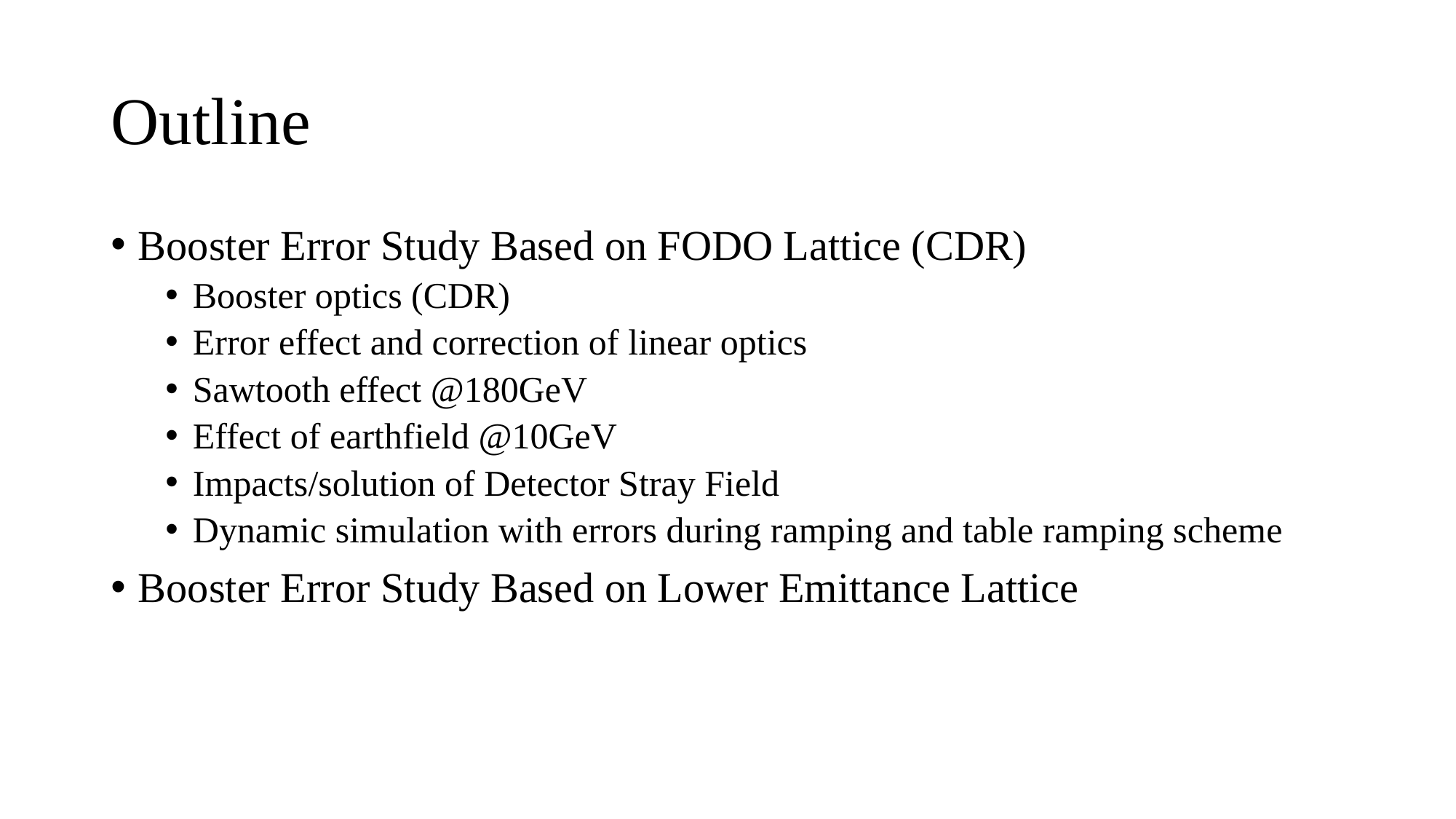

# Outline
Booster Error Study Based on FODO Lattice (CDR)
Booster optics (CDR)
Error effect and correction of linear optics
Sawtooth effect @180GeV
Effect of earthfield @10GeV
Impacts/solution of Detector Stray Field
Dynamic simulation with errors during ramping and table ramping scheme
Booster Error Study Based on Lower Emittance Lattice